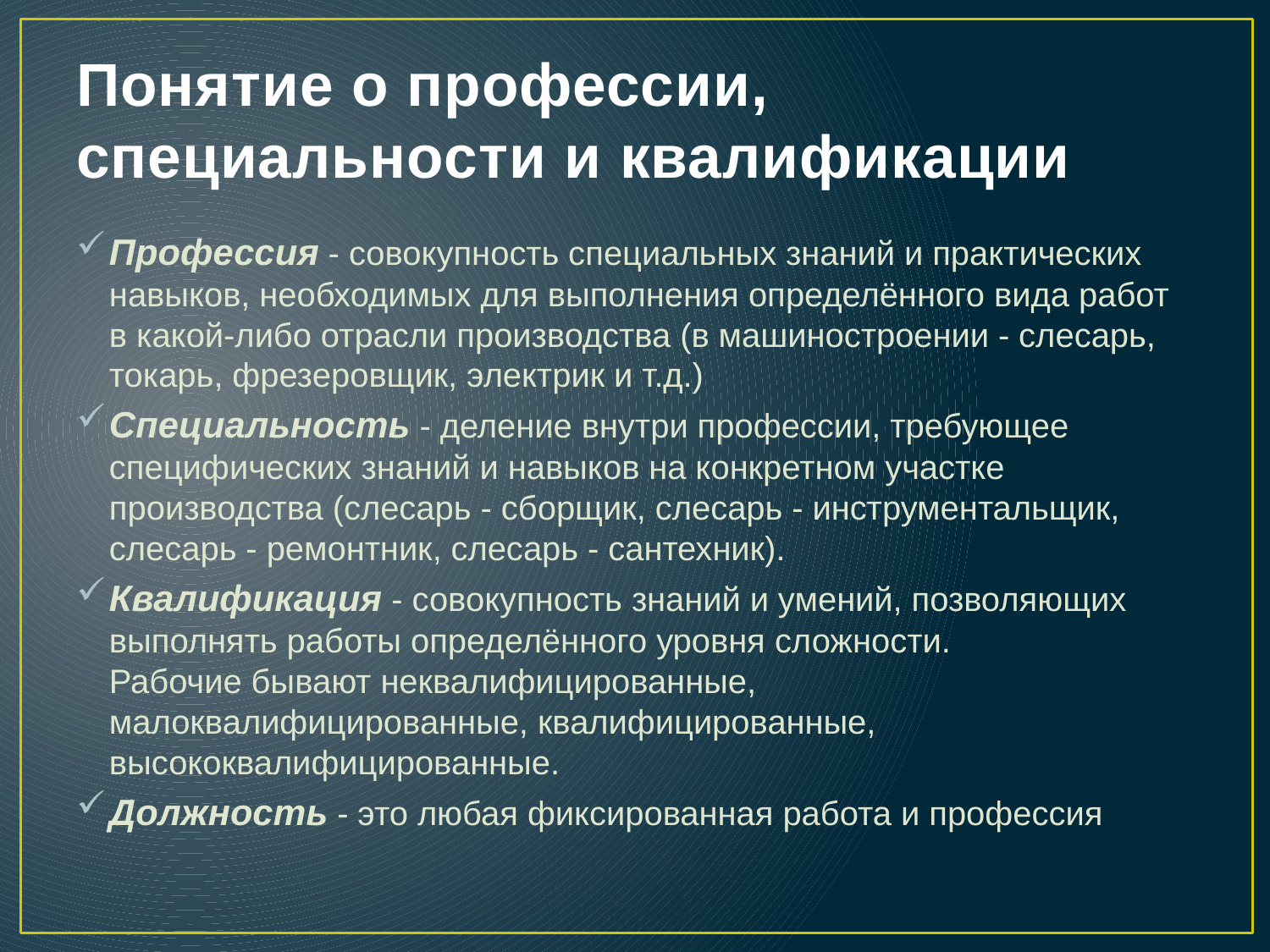

# Понятие о профессии, специальности и квалификации
Профессия - совокупность специальных знаний и практических навыков, необходимых для выполнения определённого вида работ в какой-либо отрасли производства (в машиностроении - слесарь, токарь, фрезеровщик, электрик и т.д.)
Специальность - деление внутри профессии, требующее специфических знаний и навыков на конкретном участке производства (слесарь - сборщик, слесарь - инструментальщик, слесарь - ремонтник, слесарь - сантехник).
Квалификация - совокупность знаний и умений, позволяющих выполнять работы определённого уровня сложности.                       Рабочие бывают неквалифицированные,                    малоквалифицированные, квалифицированные, высококвалифицированные.
Должность - это любая фиксированная работа и профессия